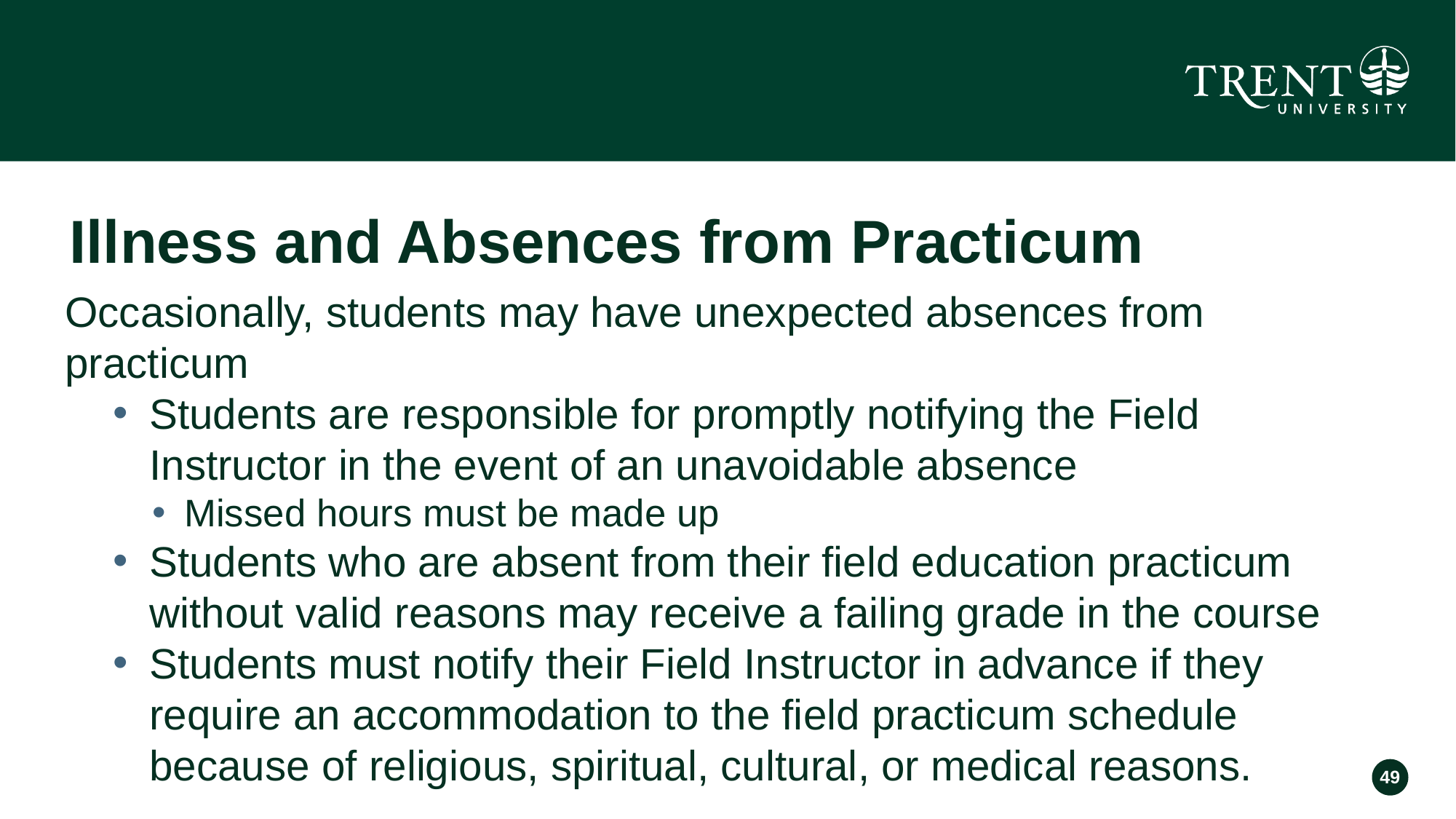

# Illness and Absences from Practicum
Occasionally, students may have unexpected absences from practicum
Students are responsible for promptly notifying the Field Instructor in the event of an unavoidable absence
Missed hours must be made up
Students who are absent from their field education practicum without valid reasons may receive a failing grade in the course
Students must notify their Field Instructor in advance if they require an accommodation to the field practicum schedule because of religious, spiritual, cultural, or medical reasons.

49